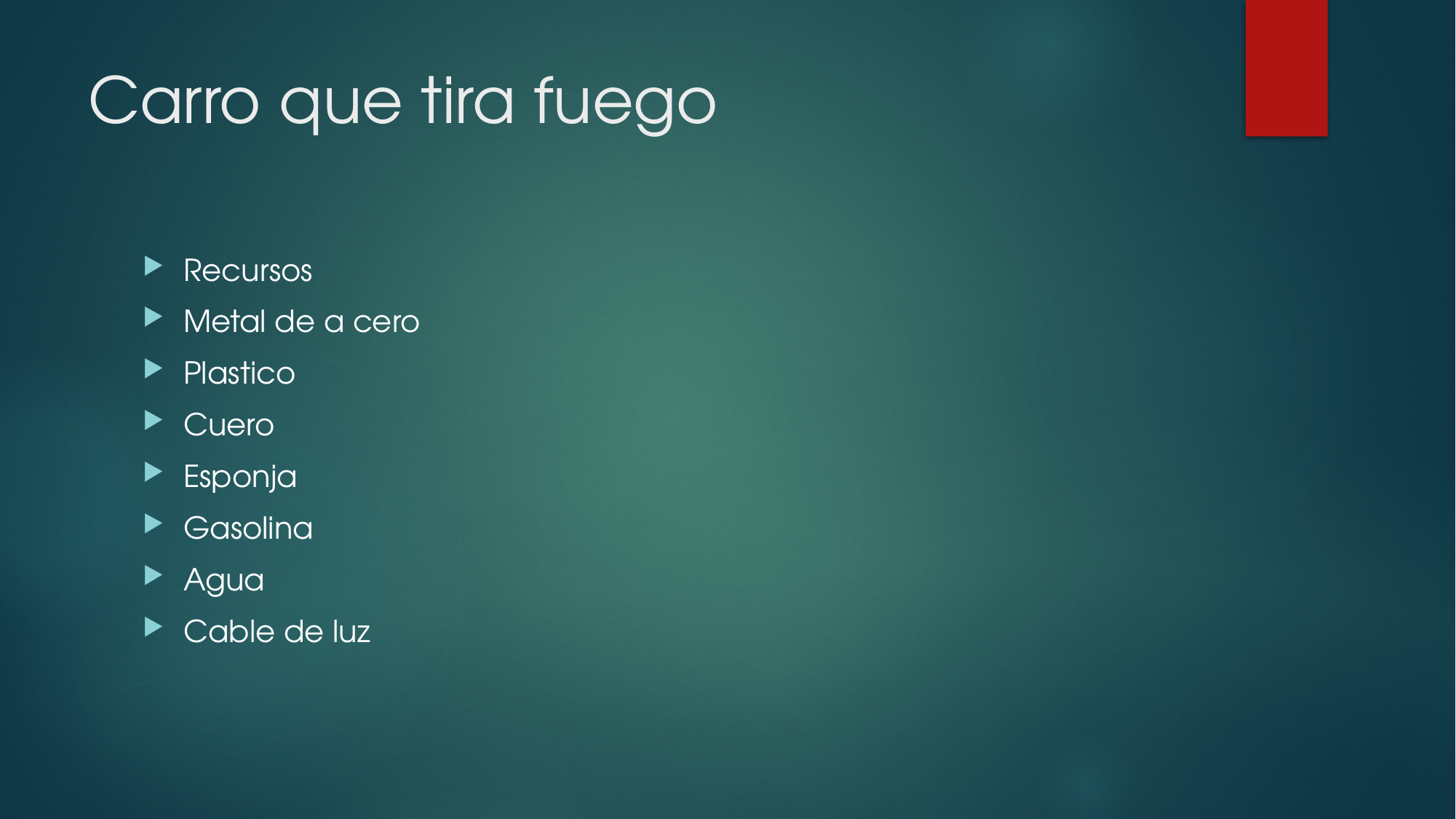

# Carro que tira fuego
Recursos
Metal de a cero
Plastico
Cuero
Esponja
Gasolina
Agua
Cable de luz